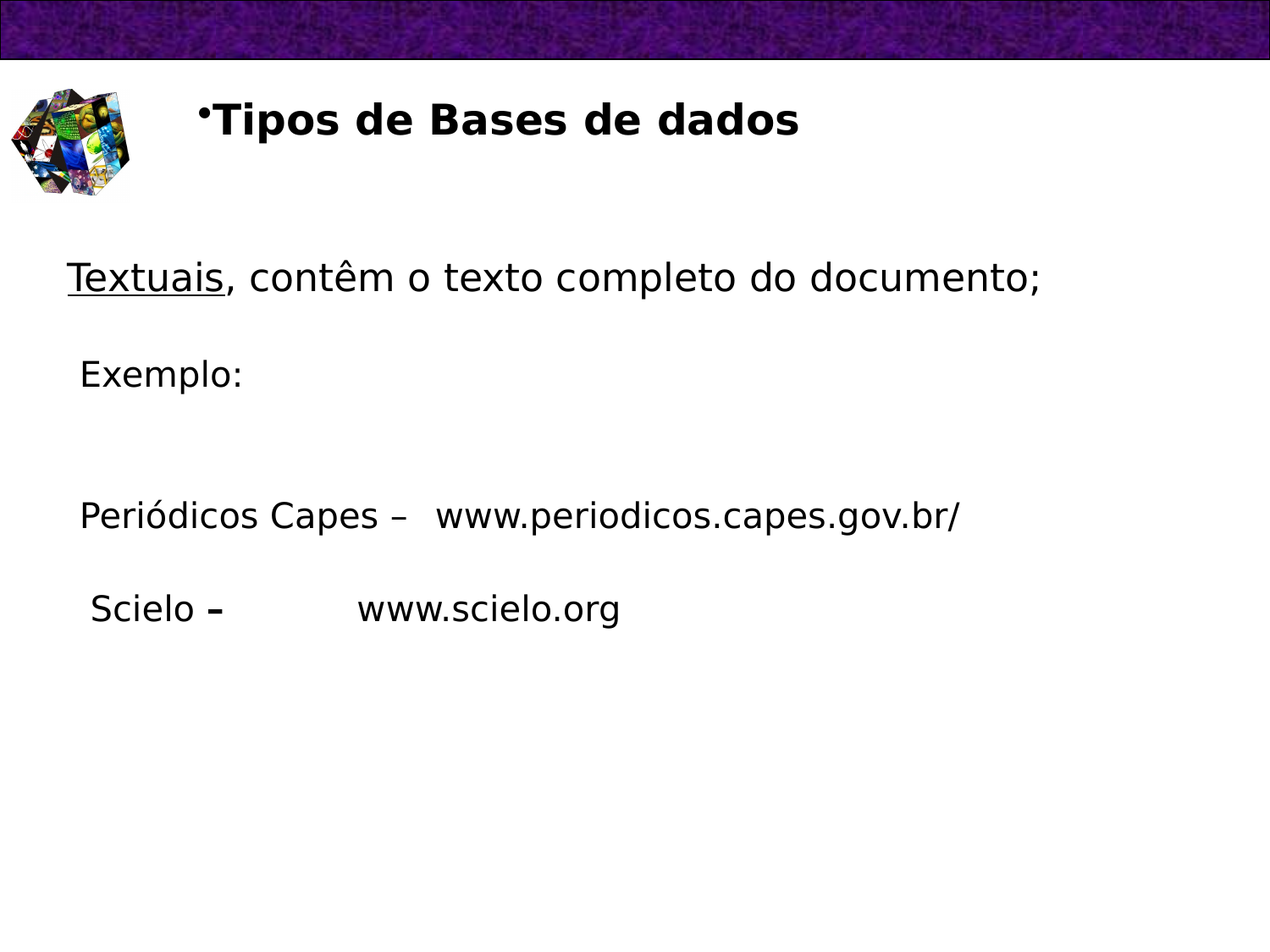

Tipos de Bases de dados
Textuais, contêm o texto completo do documento;
Exemplo:

Periódicos Capes –  www.periodicos.capes.gov.br/.periodicos.capes.gov.br
Scielo – www.s www.scielo.org cielo.org